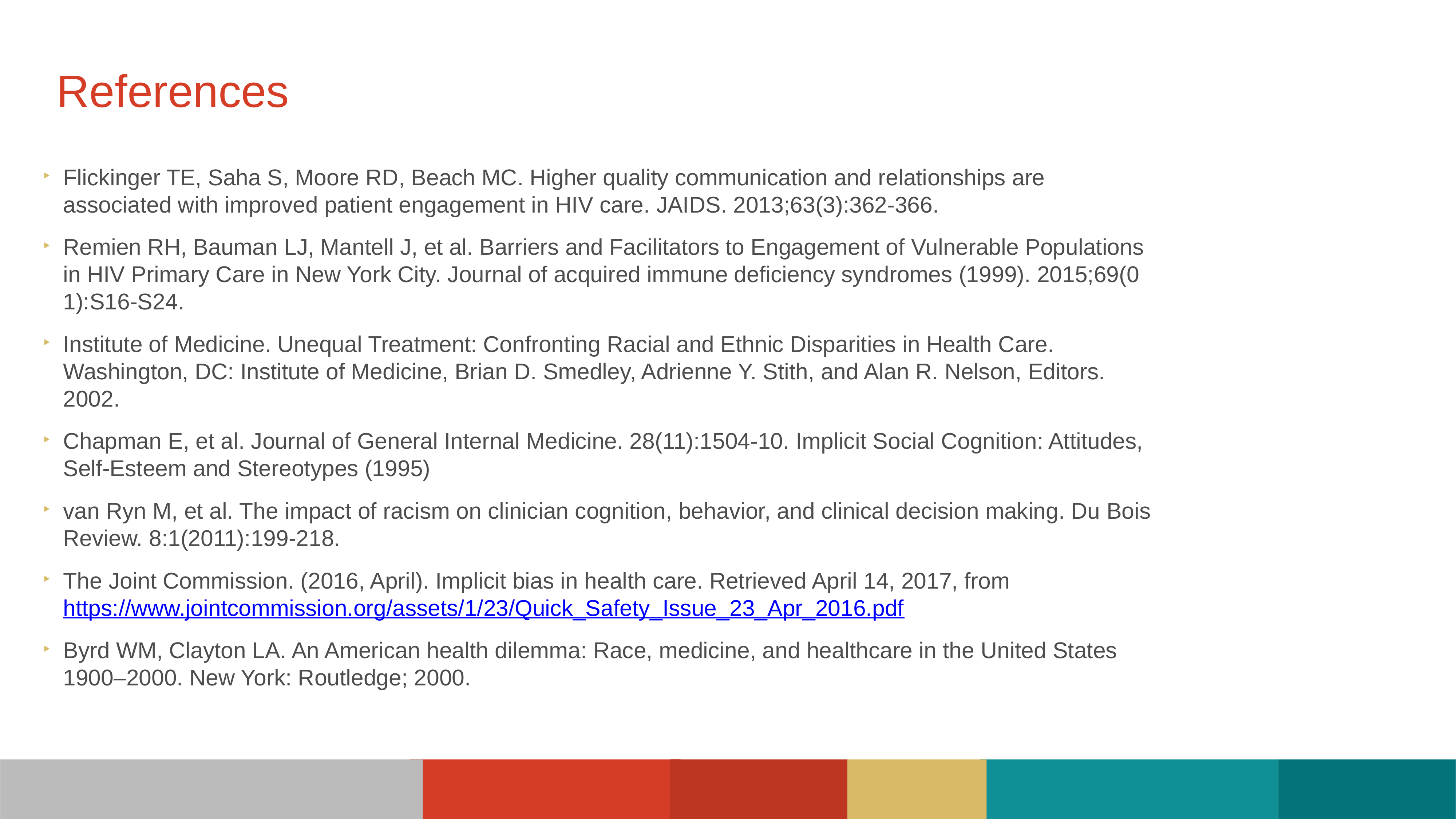

References
Flickinger TE, Saha S, Moore RD, Beach MC. Higher quality communication and relationships are associated with improved patient engagement in HIV care. JAIDS. 2013;63(3):362-366.
Remien RH, Bauman LJ, Mantell J, et al. Barriers and Facilitators to Engagement of Vulnerable Populations in HIV Primary Care in New York City. Journal of acquired immune deficiency syndromes (1999). 2015;69(0 1):S16-S24.
Institute of Medicine. Unequal Treatment: Confronting Racial and Ethnic Disparities in Health Care. Washington, DC: Institute of Medicine, Brian D. Smedley, Adrienne Y. Stith, and Alan R. Nelson, Editors. 2002.
Chapman E, et al. Journal of General Internal Medicine. 28(11):1504-10. Implicit Social Cognition: Attitudes, Self-Esteem and Stereotypes (1995)
van Ryn M, et al. The impact of racism on clinician cognition, behavior, and clinical decision making. Du Bois Review. 8:1(2011):199-218.
The Joint Commission. (2016, April). Implicit bias in health care. Retrieved April 14, 2017, from https://www.jointcommission.org/assets/1/23/Quick_Safety_Issue_23_Apr_2016.pdf
Byrd WM, Clayton LA. An American health dilemma: Race, medicine, and healthcare in the United States 1900–2000. New York: Routledge; 2000.